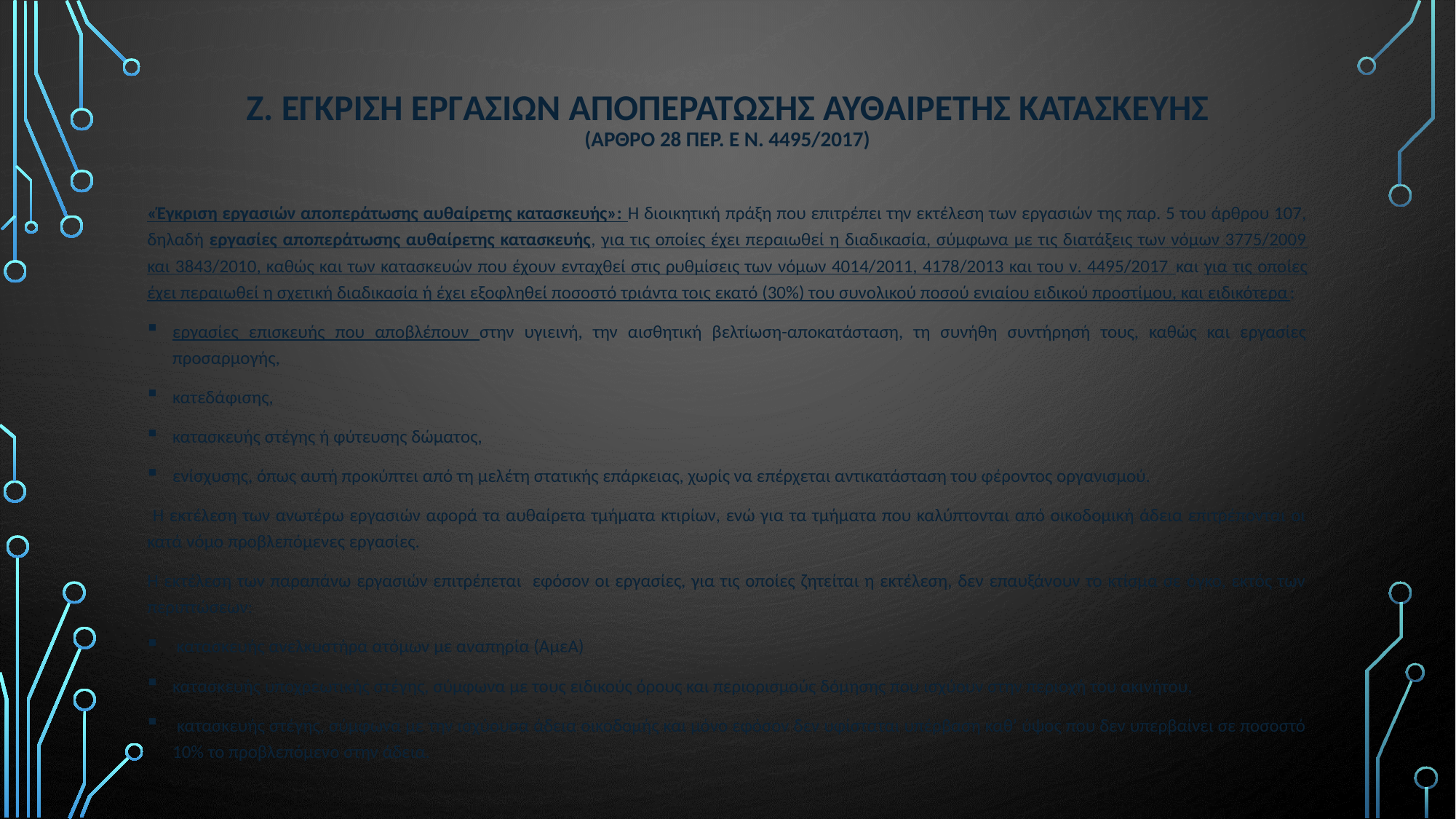

# Ζ. ΕΓΚΡΙΣΗ ΕΡΓΑΣΙΩΝ ΑΠΟΠΕΡΑΤΩΣΗΣ ΑΥΘΑΙΡΕΤΗΣ ΚΑΤΑΣΚΕΥΗΣ (Άρθρο 28 περ. ε ν. 4495/2017)
«Έγκριση εργασιών αποπεράτωσης αυθαίρετης κατασκευής»: Η διοικητική πράξη που επιτρέπει την εκτέλεση των εργασιών της παρ. 5 του άρθρου 107, δηλαδή εργασίες αποπεράτωσης αυθαίρετης κατασκευής, για τις οποίες έχει περαιωθεί η διαδικασία, σύμφωνα με τις διατάξεις των νόμων 3775/2009 και 3843/2010, καθώς και των κατασκευών που έχουν ενταχθεί στις ρυθμίσεις των νόμων 4014/2011, 4178/2013 και του ν. 4495/2017 και για τις οποίες έχει περαιωθεί η σχετική διαδικασία ή έχει εξοφληθεί ποσοστό τριάντα τοις εκατό (30%) του συνολικού ποσού ενιαίου ειδικού προστίμου, και ειδικότερα:
εργασίες επισκευής που αποβλέπουν στην υγιεινή, την αισθητική βελτίωση-αποκατάσταση, τη συνήθη συντήρησή τους, καθώς και εργασίες προσαρμογής,
κατεδάφισης,
κατασκευής στέγης ή φύτευσης δώματος,
ενίσχυσης, όπως αυτή προκύπτει από τη μελέτη στατικής επάρκειας, χωρίς να επέρχεται αντικατάσταση του φέροντος οργανισμού.
 H εκτέλεση των ανωτέρω εργασιών αφορά τα αυθαίρετα τμήματα κτιρίων, ενώ για τα τμήματα που καλύπτονται από οικοδομική άδεια επιτρέπονται οι κατά νόμο προβλεπόμενες εργασίες.
Η εκτέλεση των παραπάνω εργασιών επιτρέπεται  εφόσον οι εργασίες, για τις οποίες ζητείται η εκτέλεση, δεν επαυξάνουν το κτίσμα σε όγκο, εκτός των περιπτώσεων:
 κατασκευής ανελκυστήρα ατόμων με αναπηρία (ΑμεΑ)
κατασκευής υποχρεωτικής στέγης, σύμφωνα με τους ειδικούς όρους και περιορισμούς δόμησης που ισχύουν στην περιοχή του ακινήτου,
 κατασκευής στέγης, σύμφωνα με την ισχύουσα άδεια οικοδομής και μόνο εφόσον δεν υφίσταται υπέρβαση καθ’ ύψος που δεν υπερβαίνει σε ποσοστό 10% το προβλεπόμενο στην άδεια.